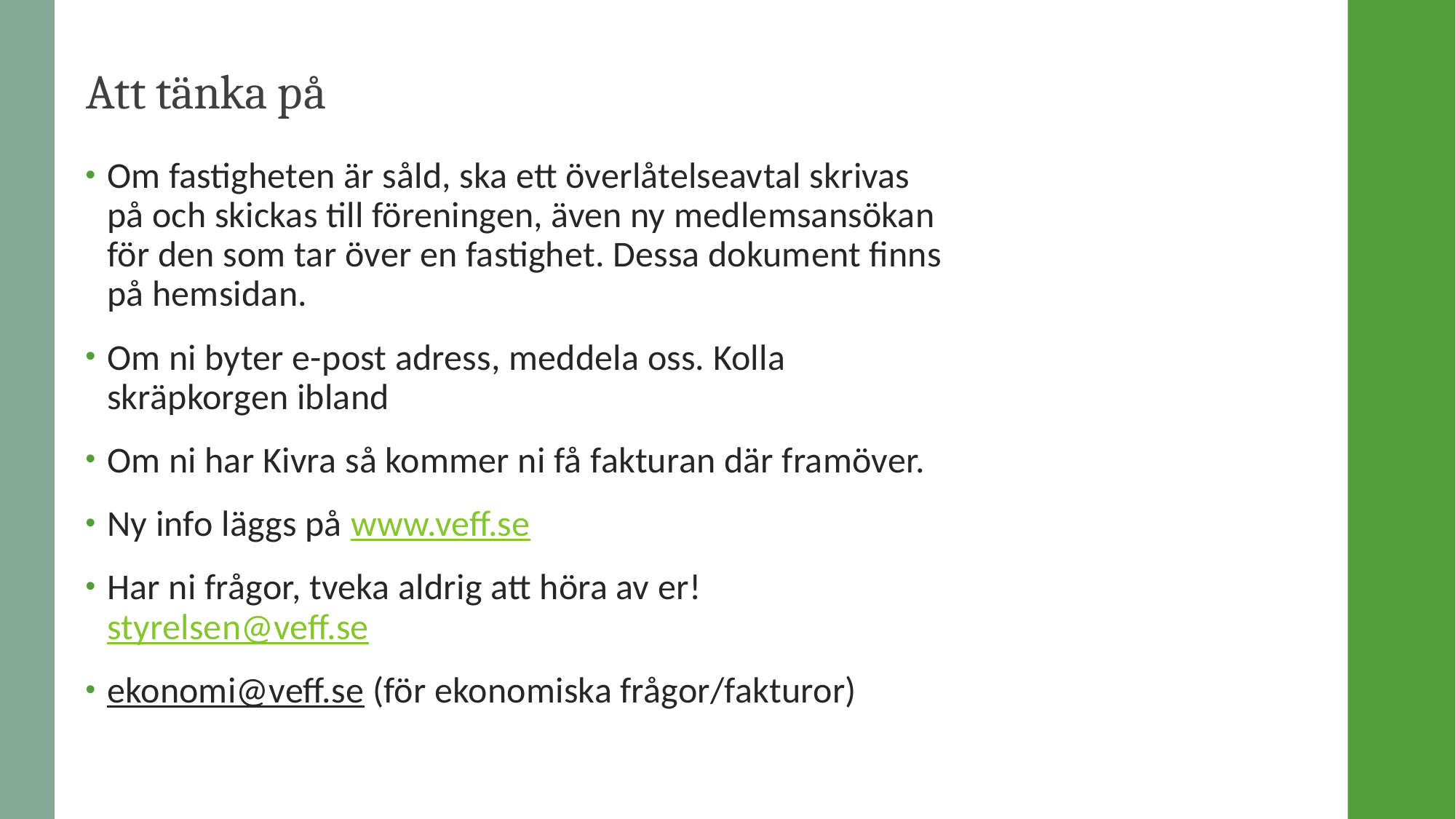

# Att tänka på
Om fastigheten är såld, ska ett överlåtelseavtal skrivas på och skickas till föreningen, även ny medlemsansökan för den som tar över en fastighet. Dessa dokument finns på hemsidan.
Om ni byter e-post adress, meddela oss. Kolla skräpkorgen ibland
Om ni har Kivra så kommer ni få fakturan där framöver.
Ny info läggs på www.veff.se
Har ni frågor, tveka aldrig att höra av er! styrelsen@veff.se
ekonomi@veff.se (för ekonomiska frågor/fakturor)